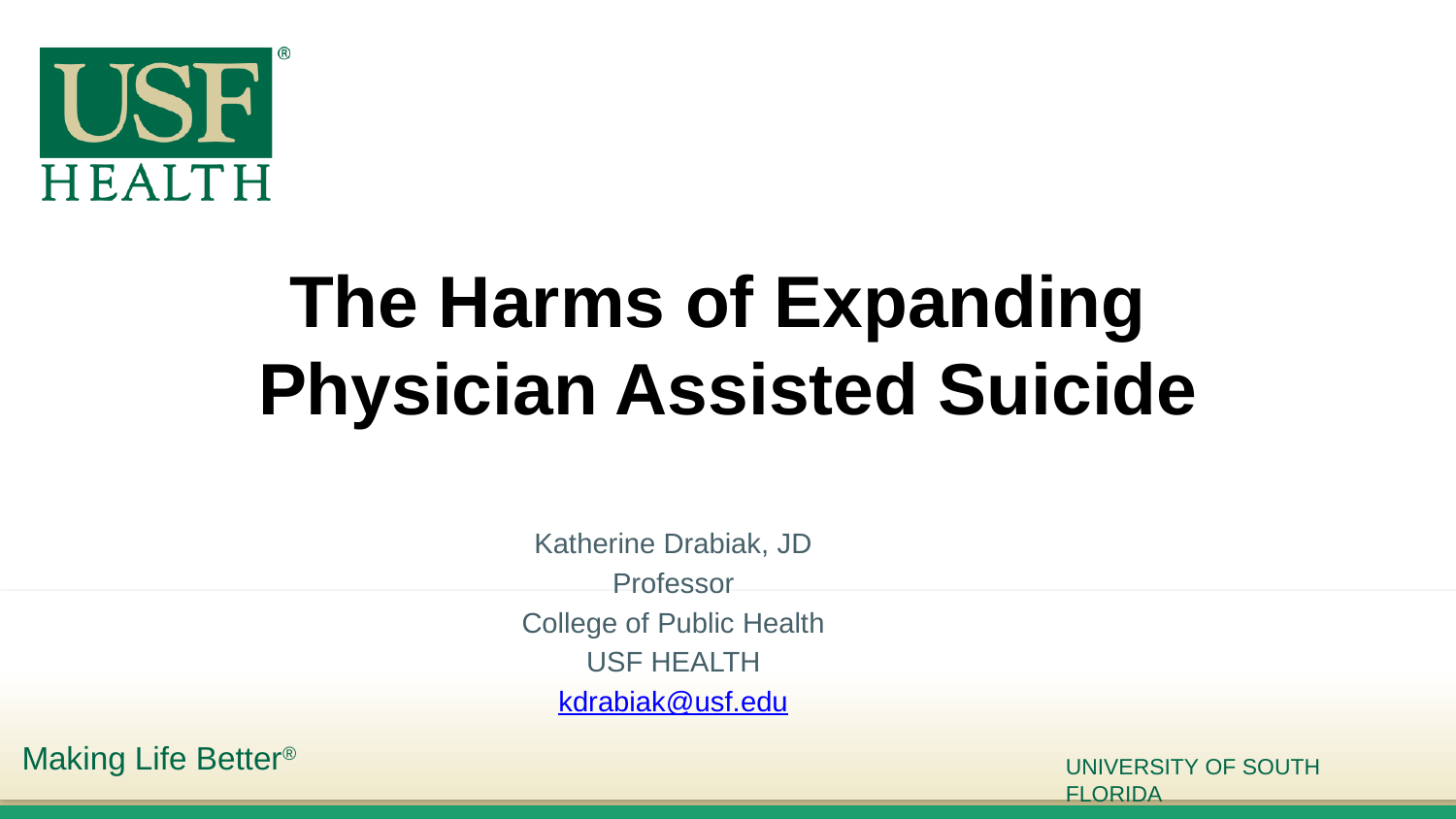

# The Harms of Expanding Physician Assisted Suicide
Katherine Drabiak, JD
Professor
College of Public Health
USF HEALTH
kdrabiak@usf.edu